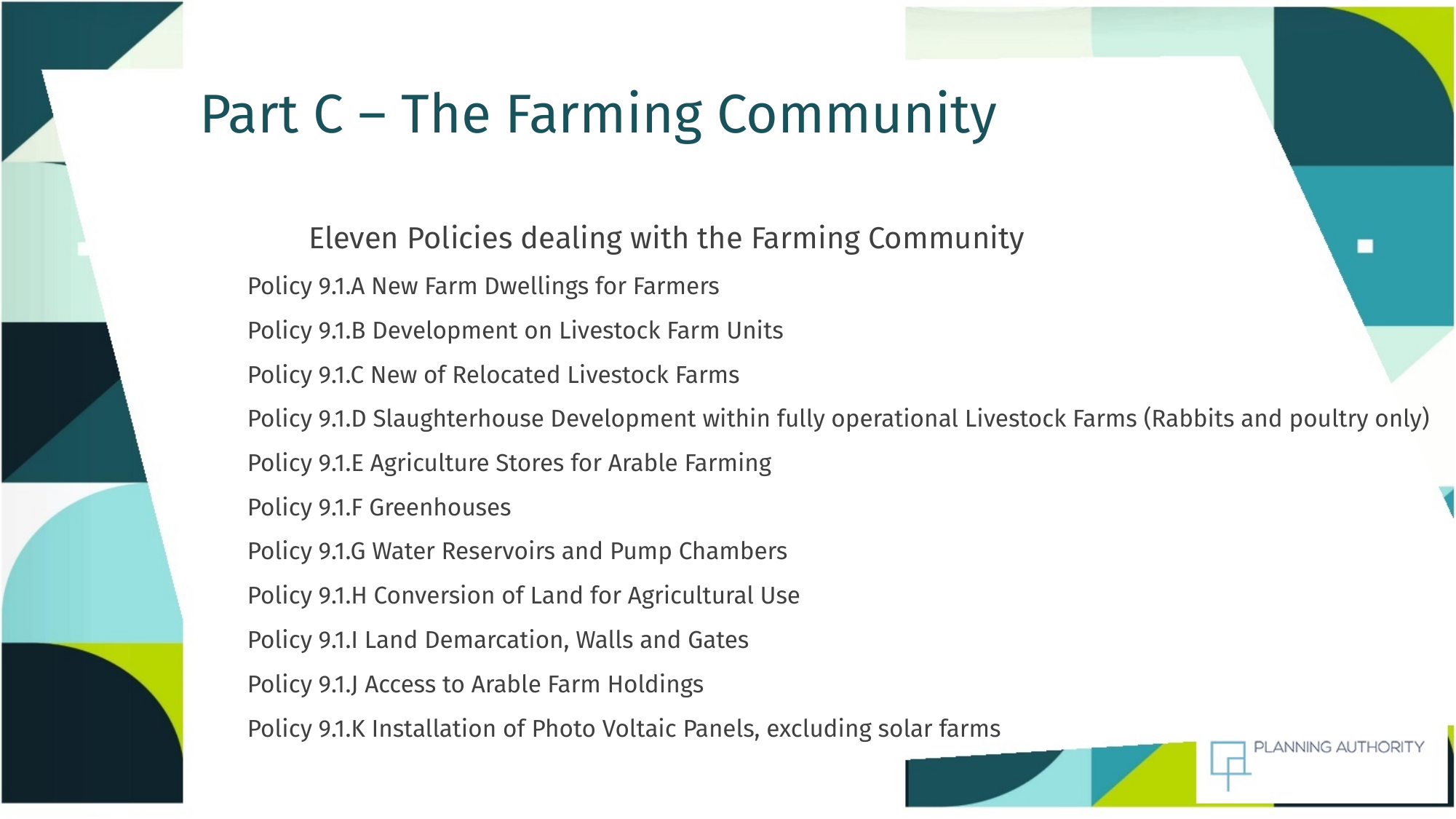

# Part C – The Farming Community

	Eleven Policies dealing with the Farming Community
Policy 9.1.A New Farm Dwellings for Farmers
Policy 9.1.B Development on Livestock Farm Units
Policy 9.1.C New of Relocated Livestock Farms
Policy 9.1.D Slaughterhouse Development within fully operational Livestock Farms (Rabbits and poultry only)
Policy 9.1.E Agriculture Stores for Arable Farming
Policy 9.1.F Greenhouses
Policy 9.1.G Water Reservoirs and Pump Chambers
Policy 9.1.H Conversion of Land for Agricultural Use
Policy 9.1.I Land Demarcation, Walls and Gates
Policy 9.1.J Access to Arable Farm Holdings
Policy 9.1.K Installation of Photo Voltaic Panels, excluding solar farms